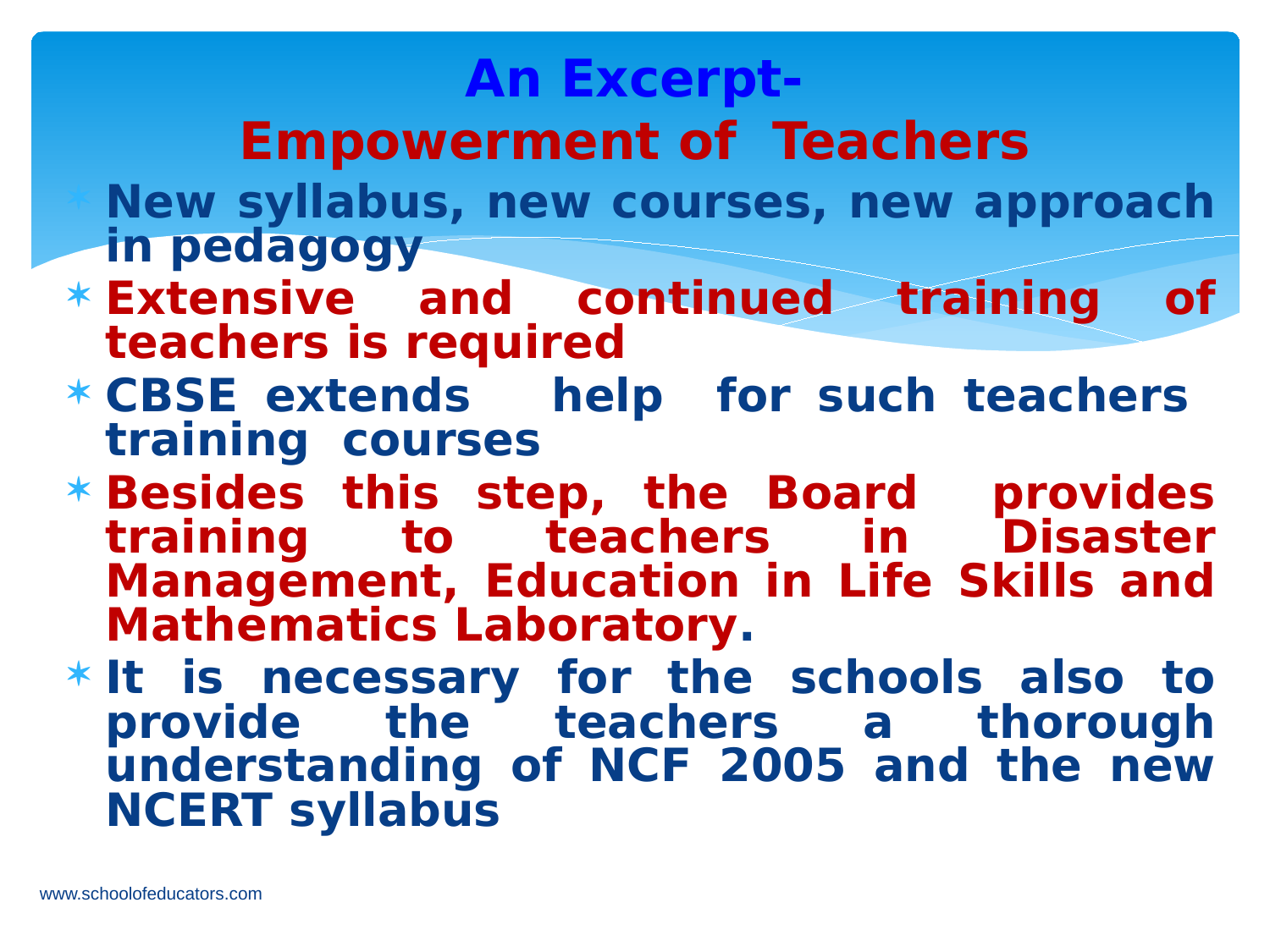

# An Excerpt- Empowerment of  Teachers
New syllabus, new courses, new approach in pedagogy
Extensive and continued training of teachers is required
CBSE extends   help  for such teachers  training  courses
Besides this step, the Board  provides training to teachers in Disaster Management, Education in Life Skills and Mathematics Laboratory.
It is necessary for the schools also to provide the teachers a thorough understanding of NCF 2005 and the new NCERT syllabus
www.schoolofeducators.com